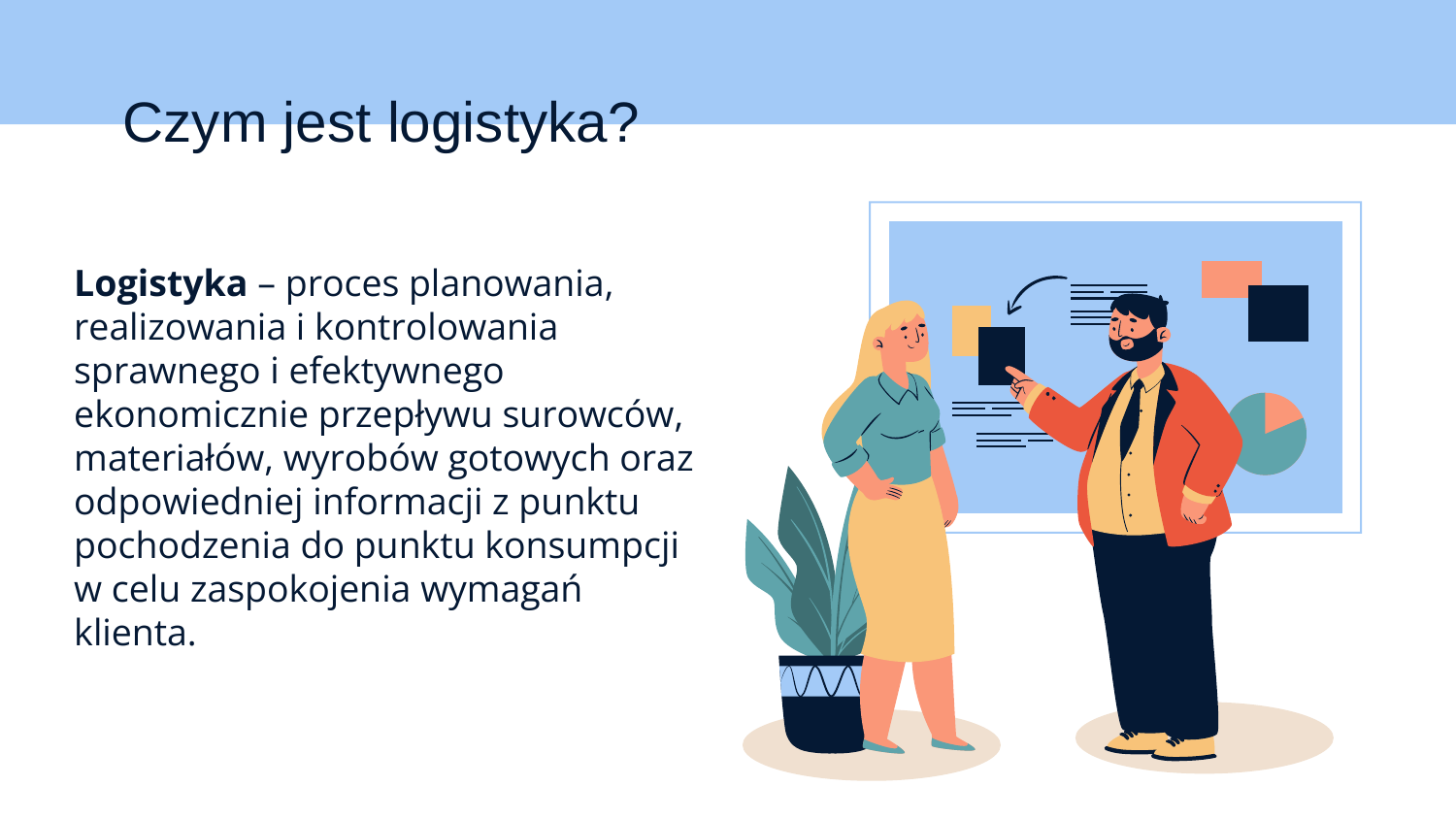

# Czym jest logistyka?

Logistyka – proces planowania, realizowania i kontrolowania sprawnego i efektywnego ekonomicznie przepływu surowców, materiałów, wyrobów gotowych oraz odpowiedniej informacji z punktu pochodzenia do punktu konsumpcji w celu zaspokojenia wymagań klienta.